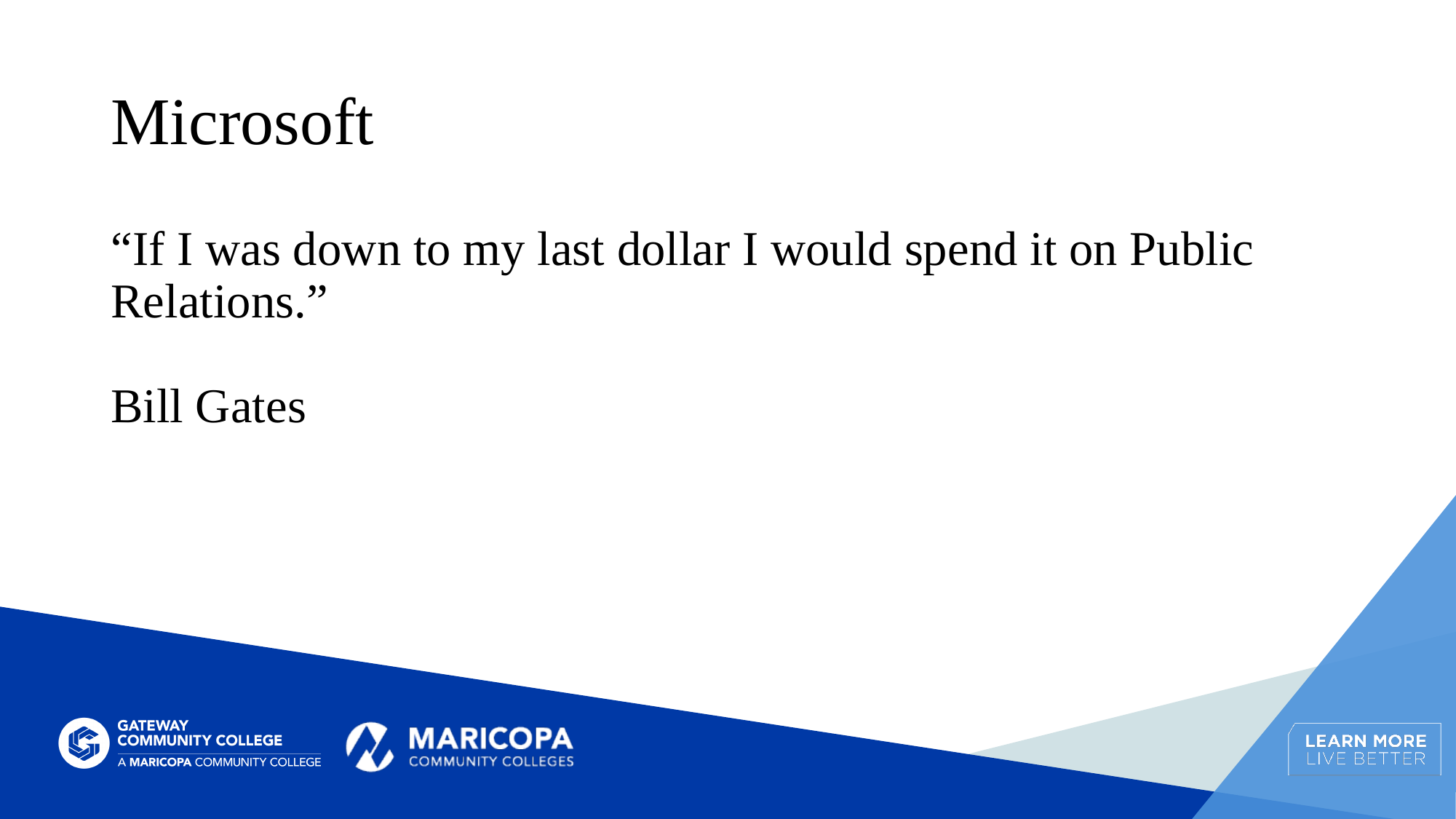

# Microsoft
“If I was down to my last dollar I would spend it on Public Relations.”

Bill Gates